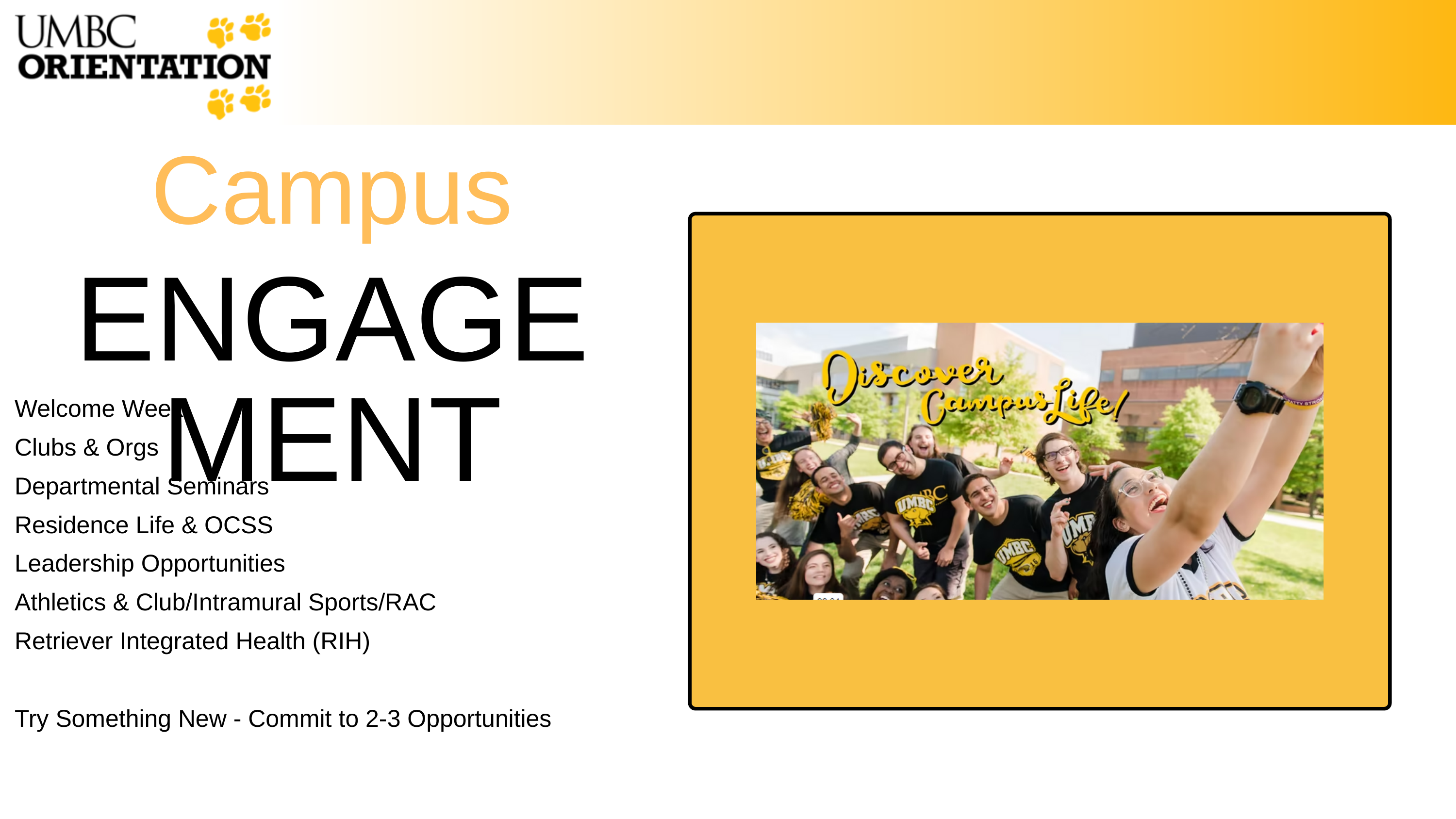

Campus

ENGAGEMENT

Welcome Week
Clubs & Orgs
Departmental Seminars
Residence Life & OCSS
Leadership Opportunities
Athletics & Club/Intramural Sports/RAC
Retriever Integrated Health (RIH)

Try Something New - Commit to 2-3 Opportunities